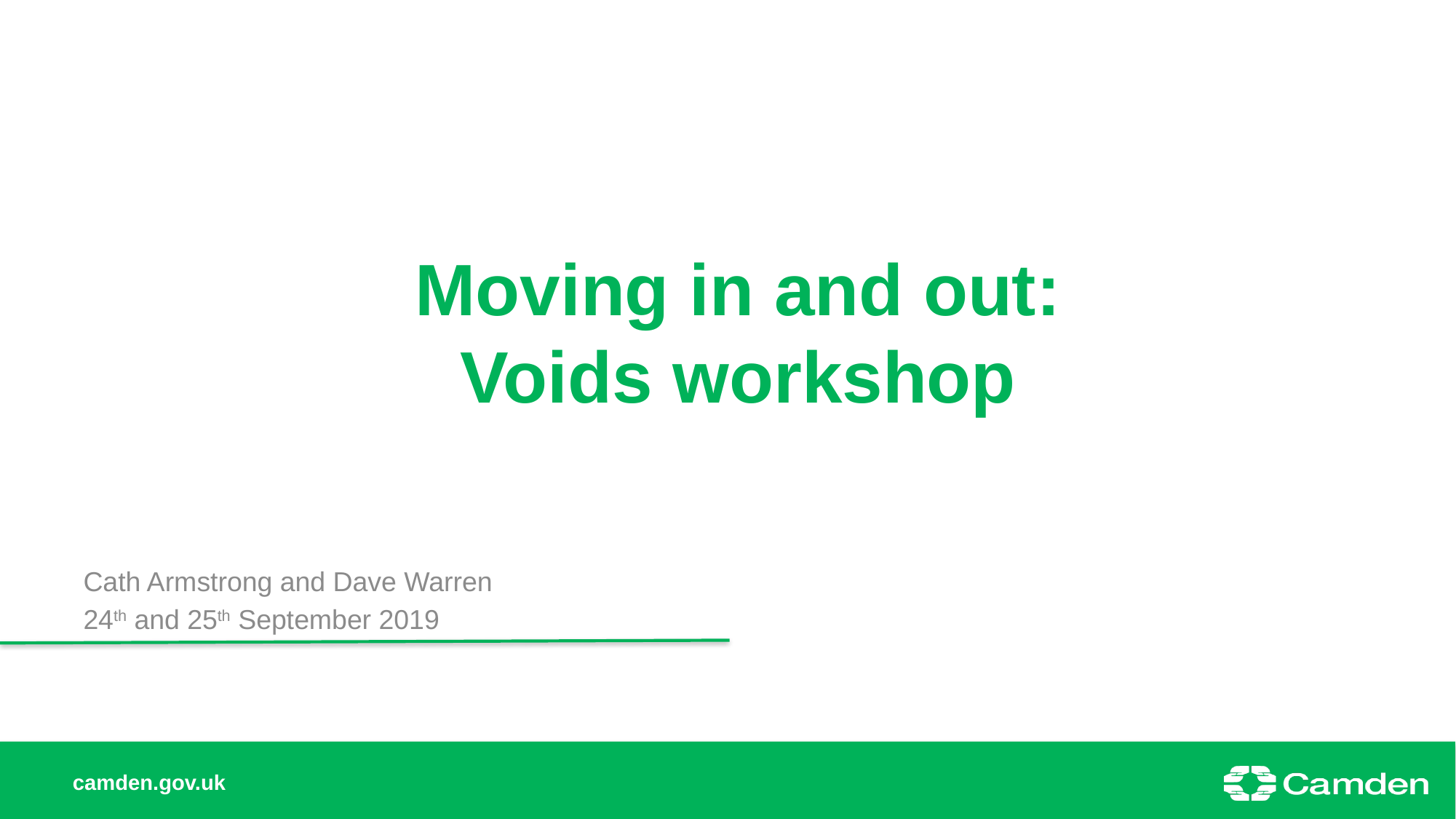

# Moving in and out: Voids workshop
Cath Armstrong and Dave Warren
24th and 25th September 2019